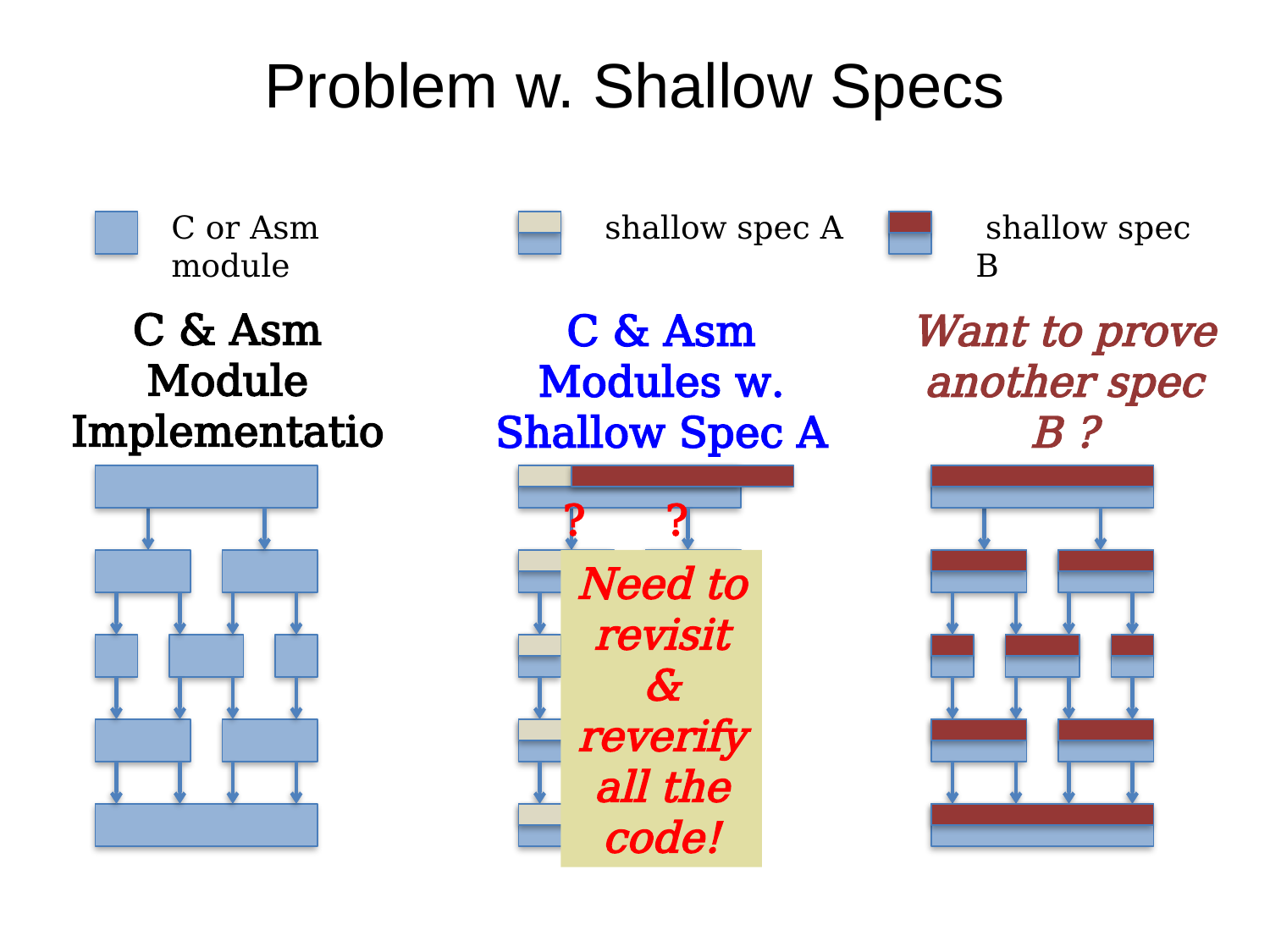

# Problem w. Shallow Specs
C or Asm module
 shallow spec A
 shallow spec B

C & Asm Module Implementation
C & Asm Modules w. Shallow Spec A
Want to prove another spec B ?

?      ?     ?

Need to revisit & reverify all the code!